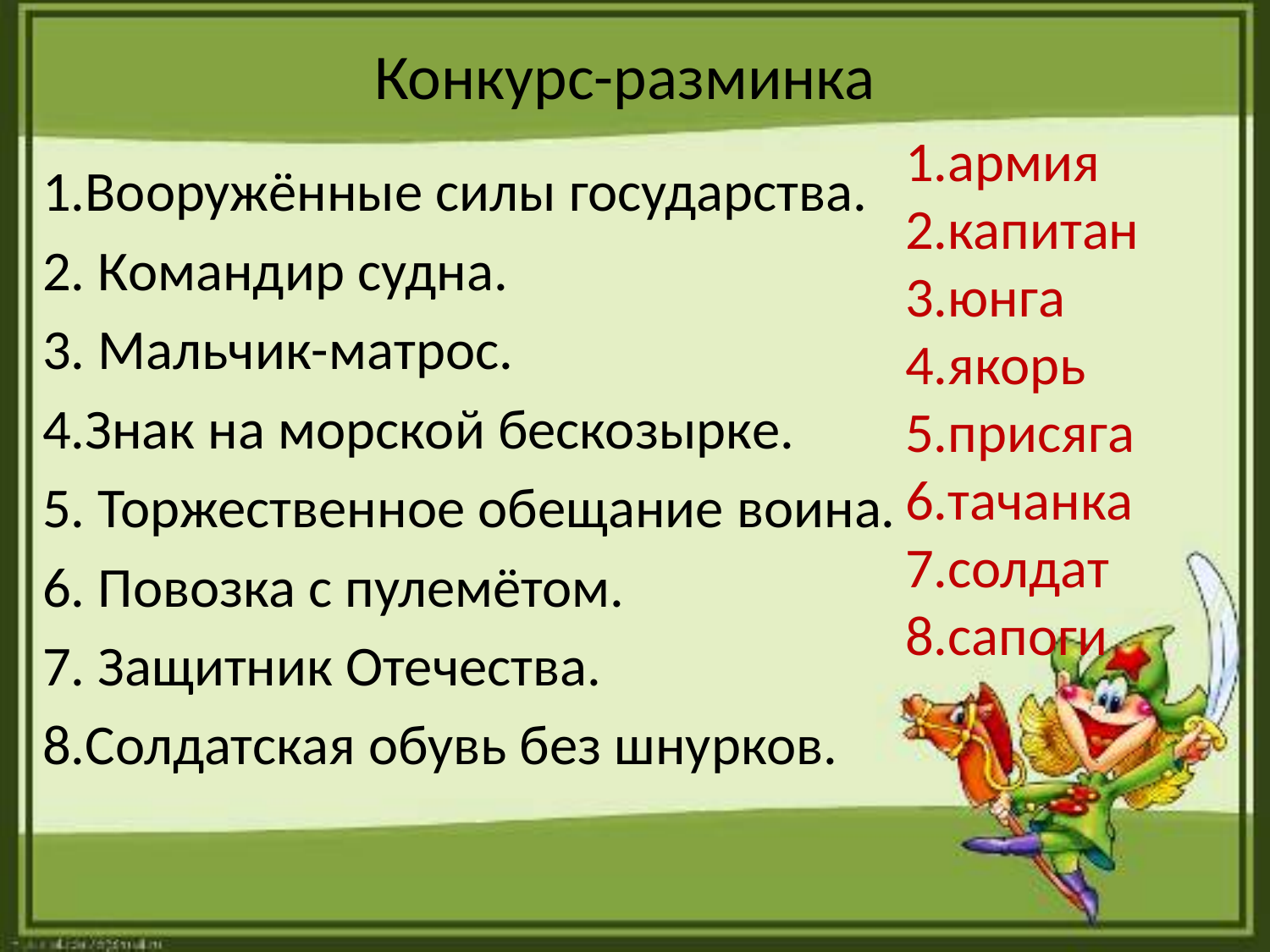

# Конкурс-разминка
1.армия
2.капитан
3.юнга
4.якорь
5.присяга
6.тачанка
7.солдат
8.сапоги

1.Вооружённые силы государства.
2. Командир судна.
3. Мальчик-матрос.
4.Знак на морской бескозырке.
5. Торжественное обещание воина.
6. Повозка с пулемётом.
7. Защитник Отечества.
8.Солдатская обувь без шнурков.